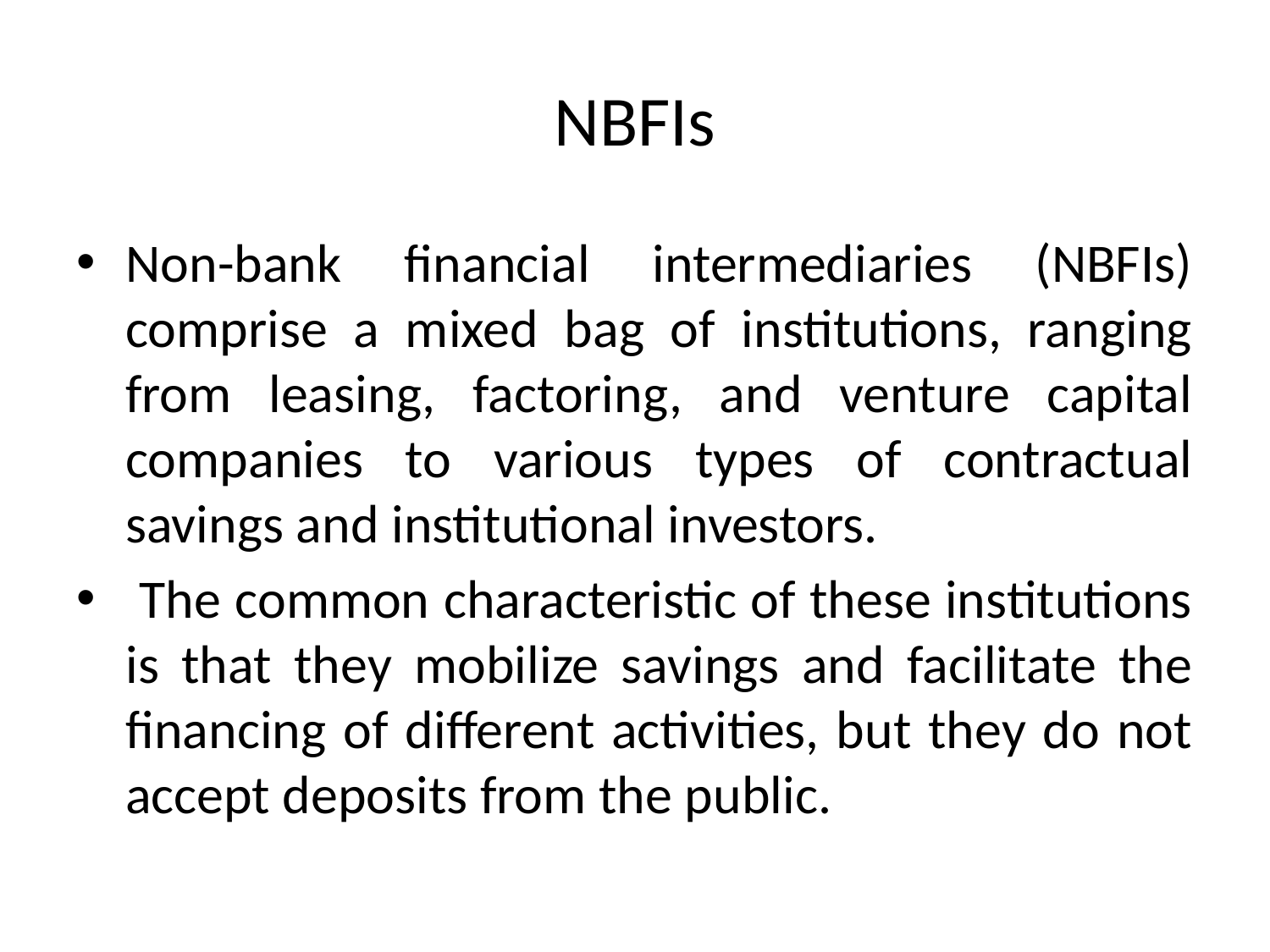

# NBFIs
Non-bank financial intermediaries (NBFIs) comprise a mixed bag of institutions, ranging from leasing, factoring, and venture capital companies to various types of contractual savings and institutional investors.
 The common characteristic of these institutions is that they mobilize savings and facilitate the financing of different activities, but they do not accept deposits from the public.